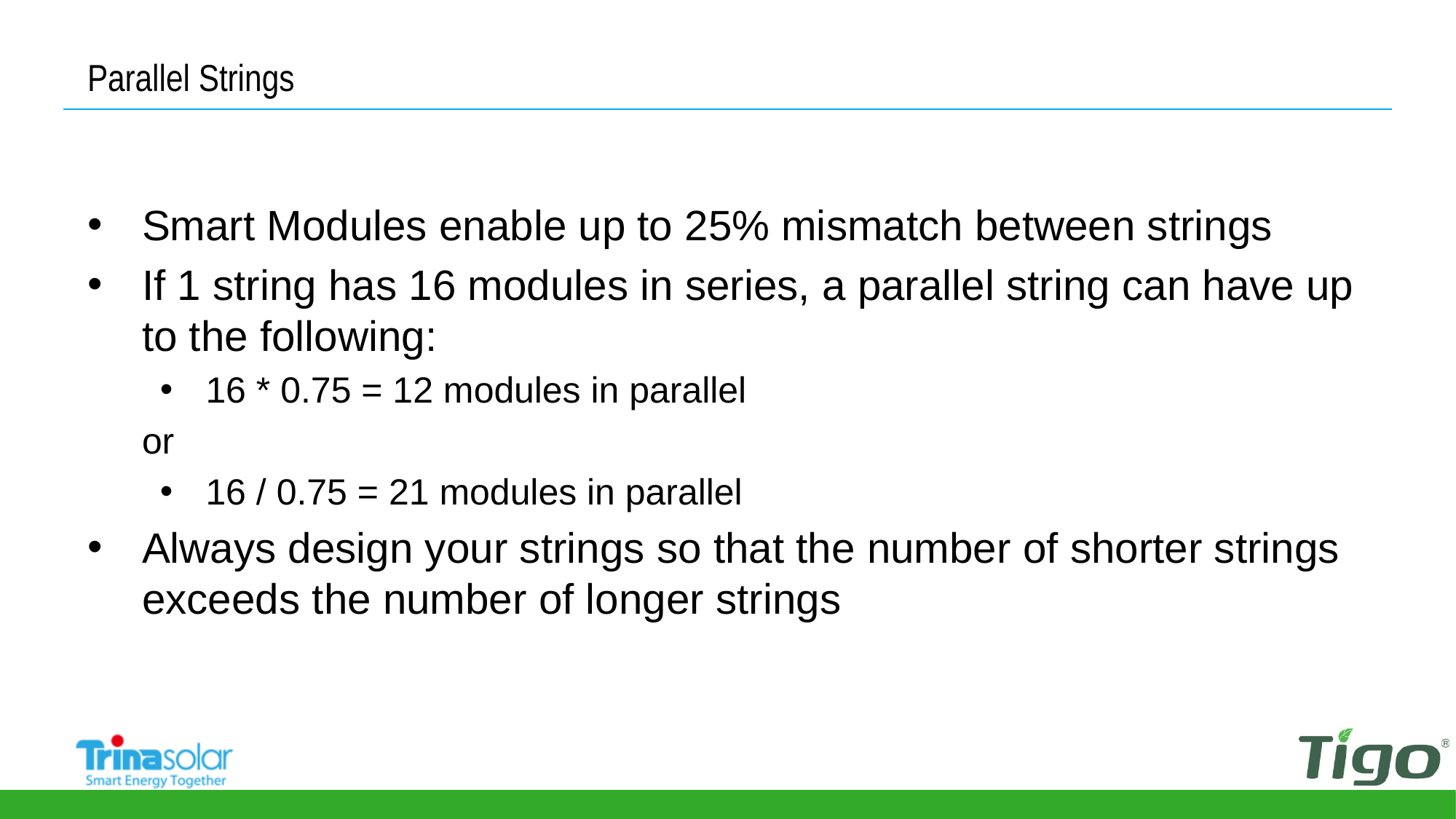

# Parallel Strings
Smart Modules enable up to 25% mismatch between strings
If 1 string has 16 modules in series, a parallel string can have up to the following:
16 * 0.75 = 12 modules in parallel
or
16 / 0.75 = 21 modules in parallel
Always design your strings so that the number of shorter strings exceeds the number of longer strings